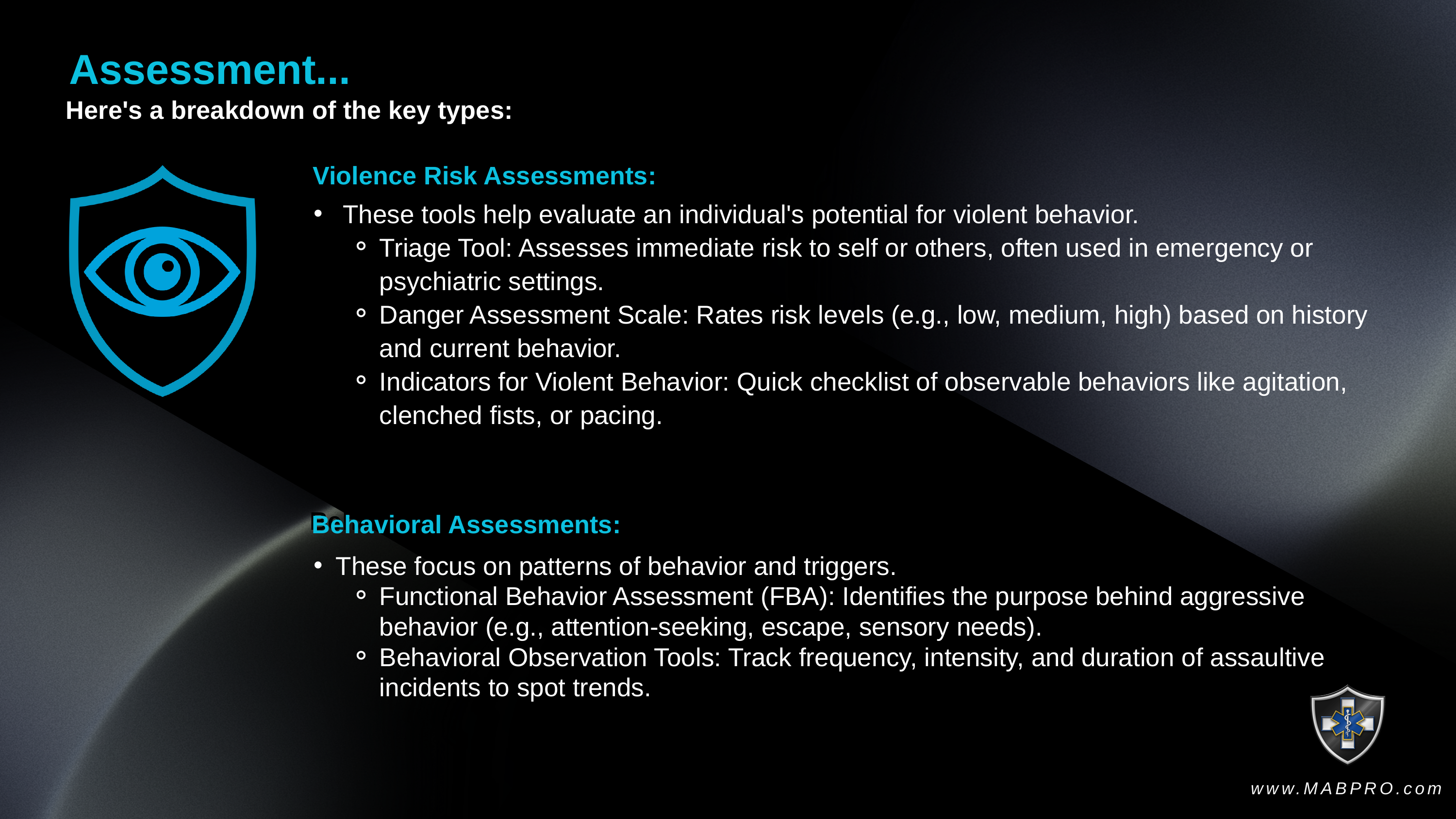

Assessment...
Assessment...
Here's a breakdown of the key types:

Violence Risk Assessments:
Violence Risk Assessments:
 These tools help evaluate an individual's potential for violent behavior.
Triage Tool: Assesses immediate risk to self or others, often used in emergency or psychiatric settings.
Danger Assessment Scale: Rates risk levels (e.g., low, medium, high) based on history and current behavior.
Indicators for Violent Behavior: Quick checklist of observable behaviors like agitation, clenched fists, or pacing.

Behavioral Assessments:
Behavioral Assessments:
These focus on patterns of behavior and triggers.
Functional Behavior Assessment (FBA): Identifies the purpose behind aggressive behavior (e.g., attention-seeking, escape, sensory needs).
Behavioral Observation Tools: Track frequency, intensity, and duration of assaultive incidents to spot trends.

www.MABPRO.com